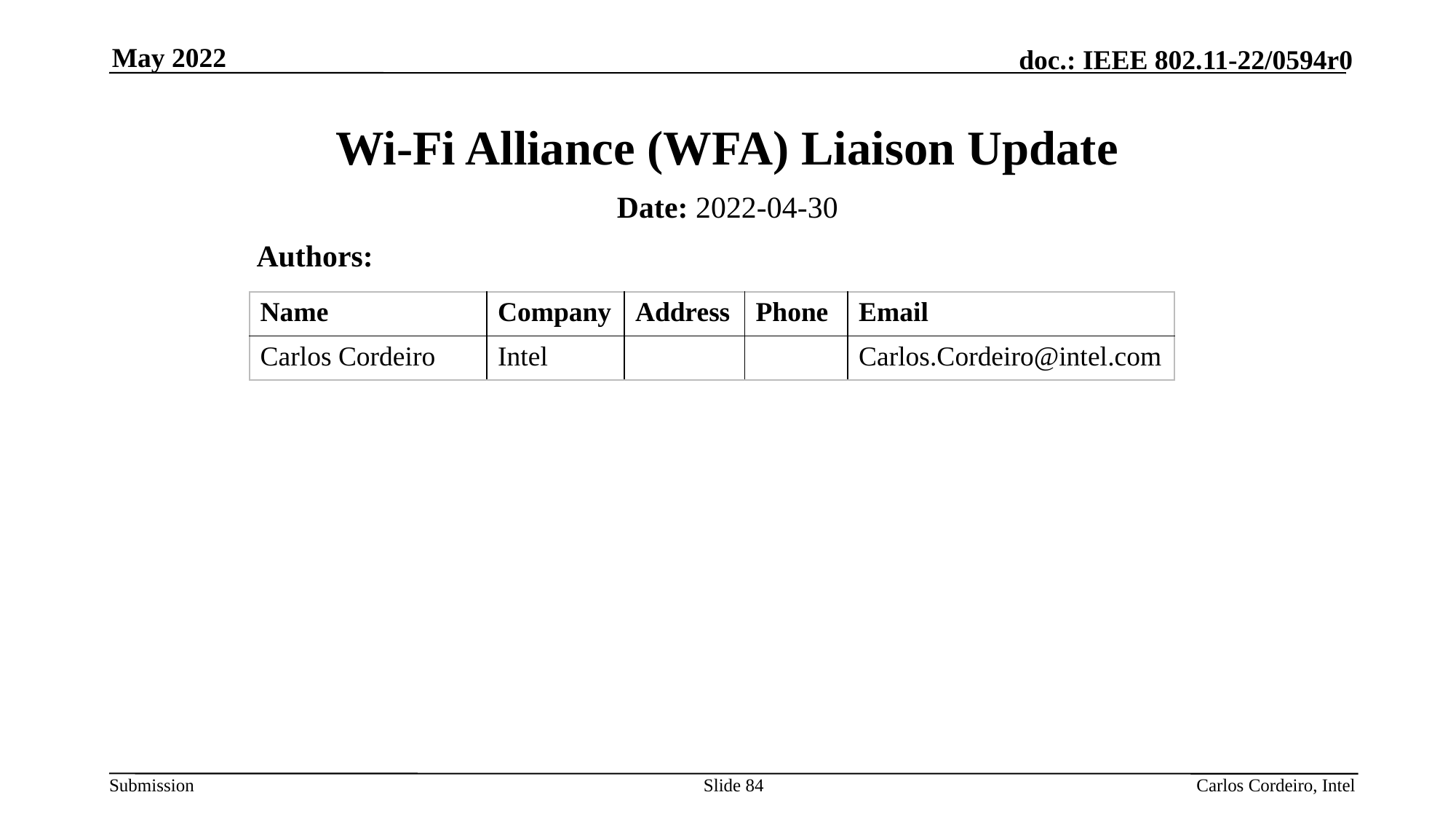

May 2022
# Wi-Fi Alliance (WFA) Liaison Update
Date: 2022-04-30
Authors:
| Name | Company | Address | Phone | Email |
| --- | --- | --- | --- | --- |
| Carlos Cordeiro | Intel |  |  | Carlos.Cordeiro@intel.com |
Carlos Cordeiro, Intel
Slide 84